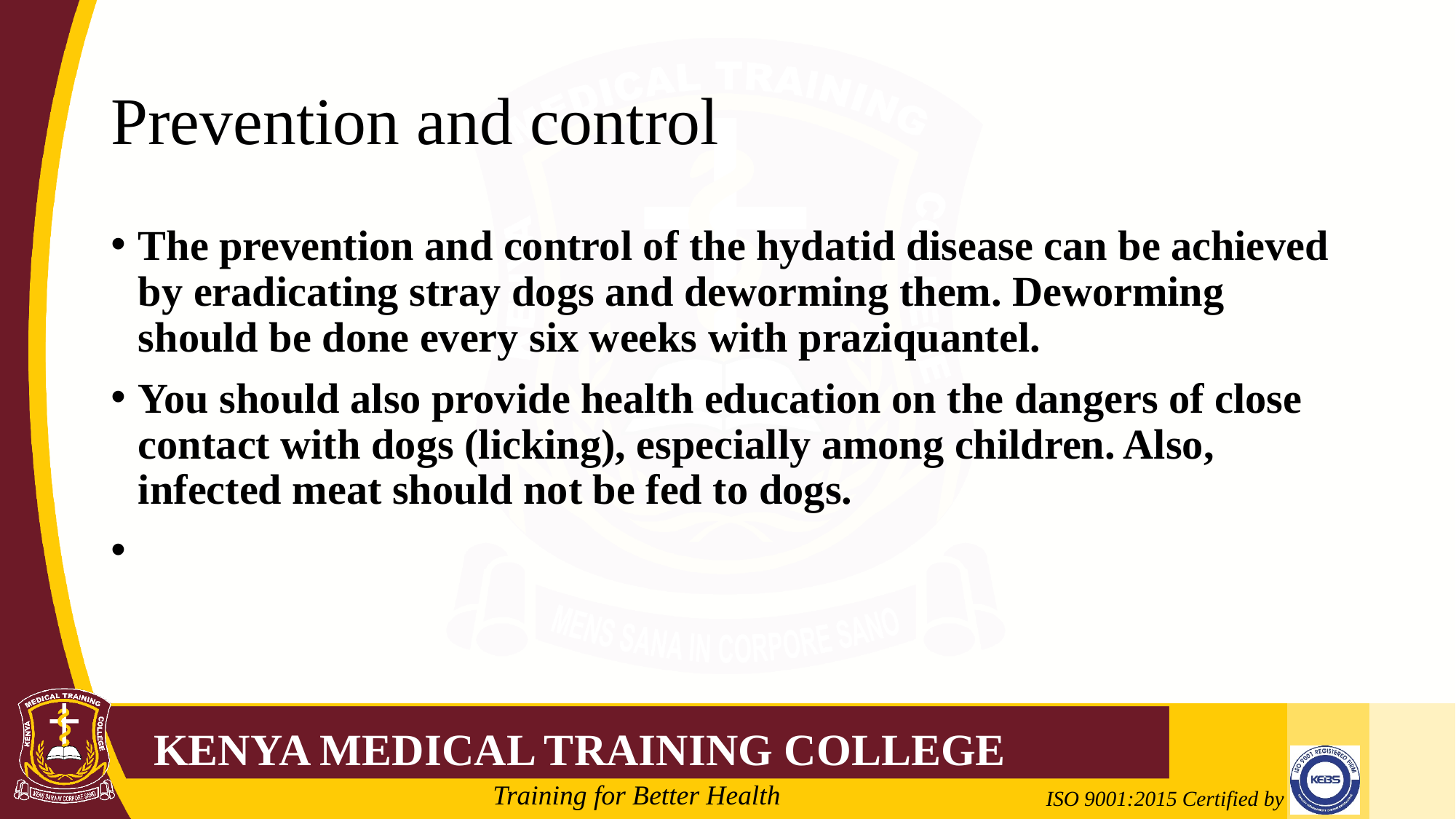

# Prevention and control
The prevention and control of the hydatid disease can be achieved by eradicating stray dogs and deworming them. Deworming should be done every six weeks with praziquantel.
You should also provide health education on the dangers of close contact with dogs (licking), especially among children. Also, infected meat should not be fed to dogs.